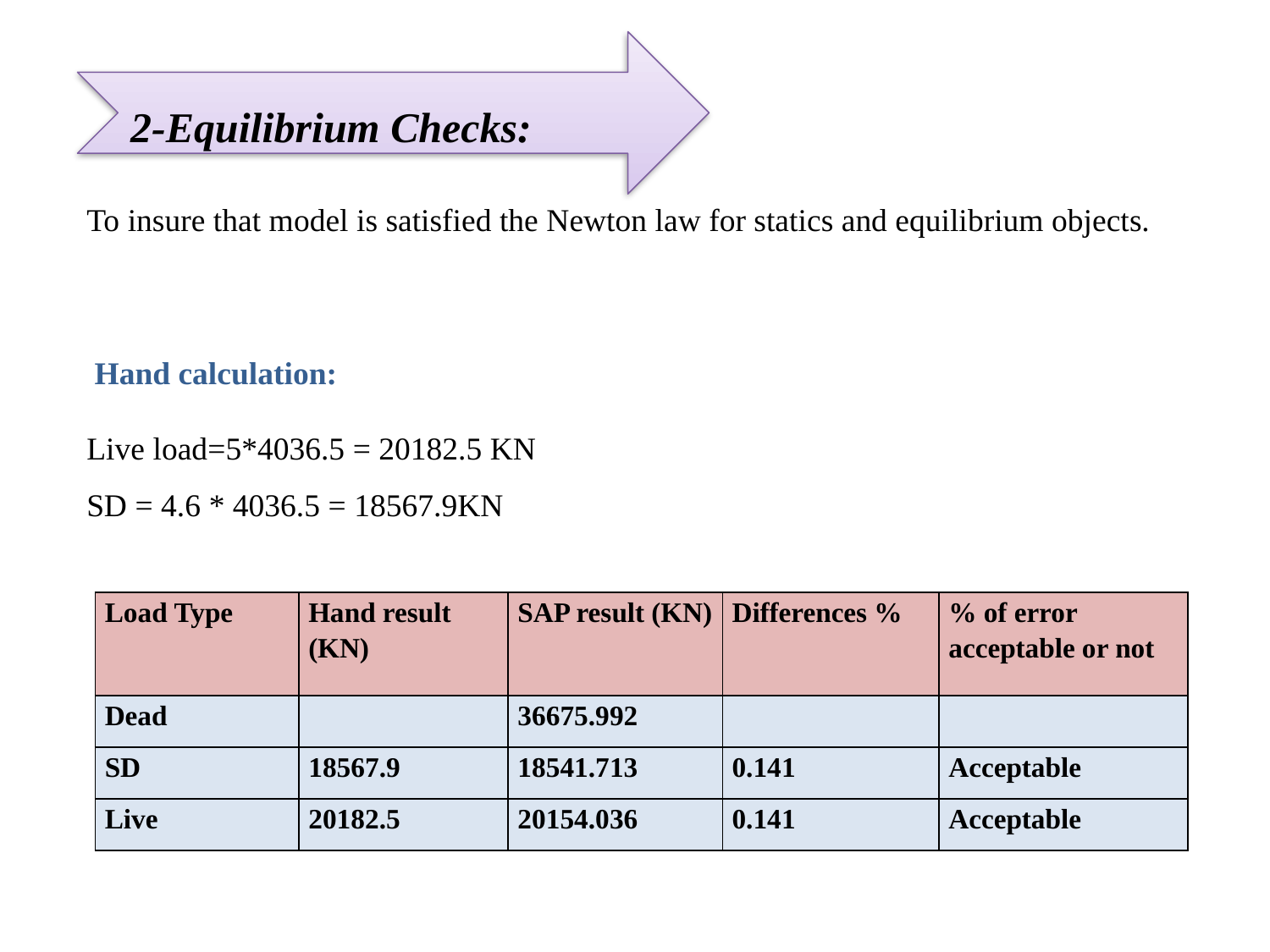

2-Equilibrium Checks:
To insure that model is satisfied the Newton law for statics and equilibrium objects.
 Hand calculation:
Live load=5*4036.5 = 20182.5 KN
SD = 4.6 * 4036.5 = 18567.9KN
| Load Type | Hand result (KN) | SAP result (KN) | Differences % | % of error acceptable or not |
| --- | --- | --- | --- | --- |
| Dead |  | 36675.992 |  |  |
| SD | 18567.9 | 18541.713 | 0.141 | Acceptable |
| Live | 20182.5 | 20154.036 | 0.141 | Acceptable |